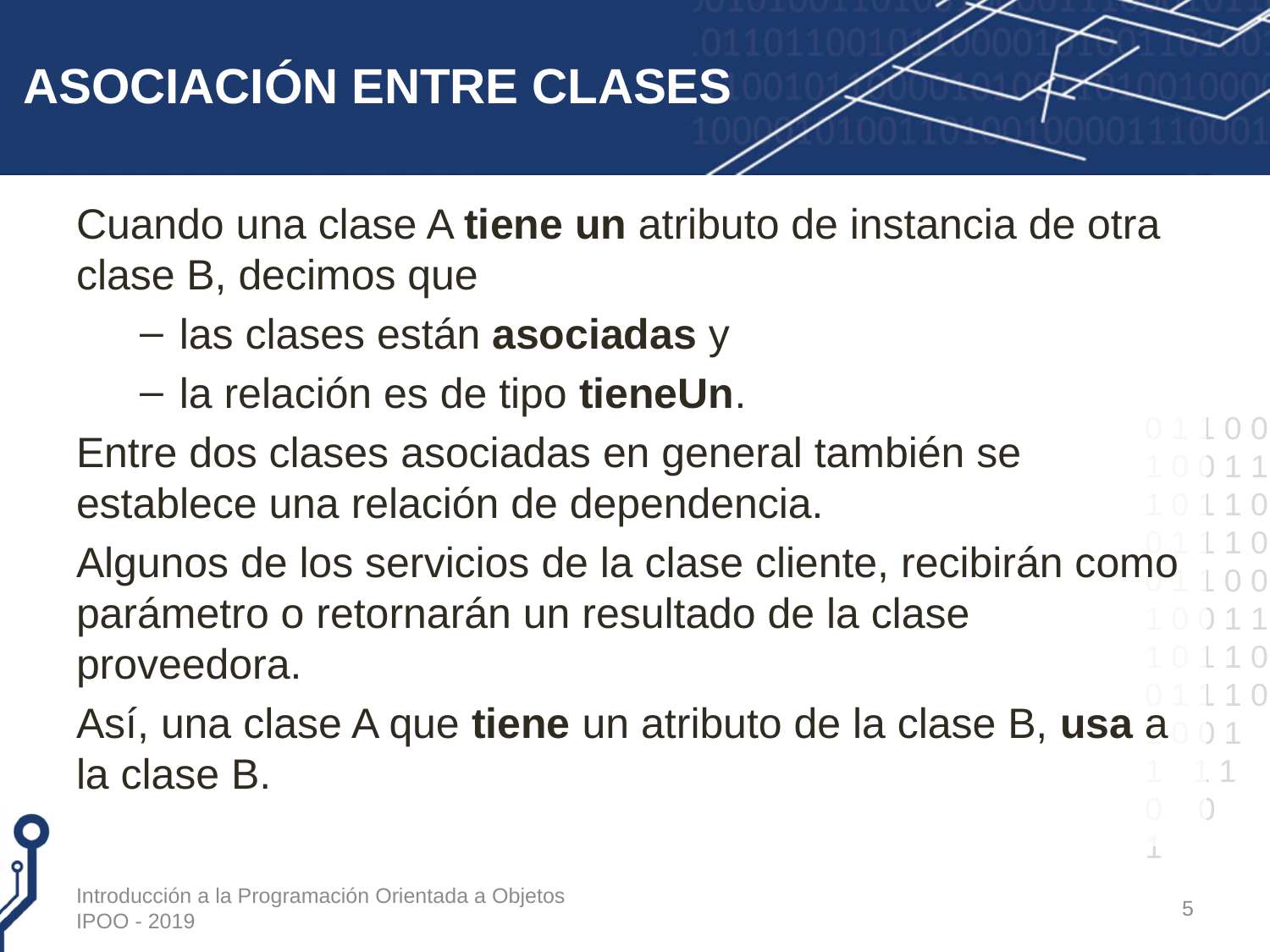

# ASOCIACIÓN ENTRE CLASES
Cuando una clase A tiene un atributo de instancia de otra clase B, decimos que
las clases están asociadas y
la relación es de tipo tieneUn.
Entre dos clases asociadas en general también se establece una relación de dependencia.
Algunos de los servicios de la clase cliente, recibirán como parámetro o retornarán un resultado de la clase proveedora.
Así, una clase A que tiene un atributo de la clase B, usa a la clase B.
Introducción a la Programación Orientada a Objetos IPOO - 2019
5